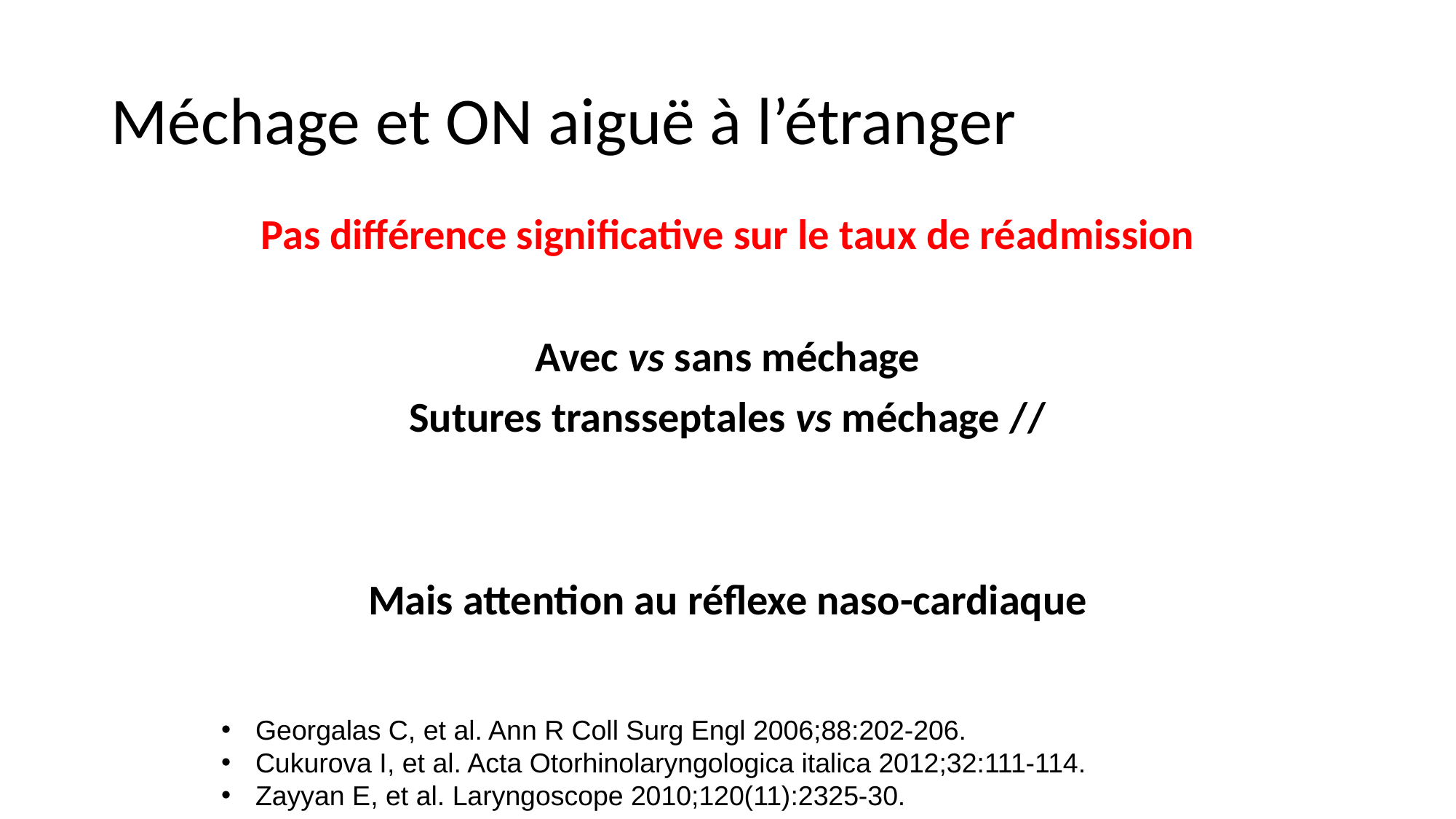

# Méchage et ON aiguë à l’étranger
Pas différence significative sur le taux de réadmission

Avec vs sans méchage
Sutures transseptales vs méchage //

Mais attention au réflexe naso-cardiaque
Georgalas C, et al. Ann R Coll Surg Engl 2006;88:202-206.
Cukurova I, et al. Acta Otorhinolaryngologica italica 2012;32:111-114.
Zayyan E, et al. Laryngoscope 2010;120(11):2325-30.